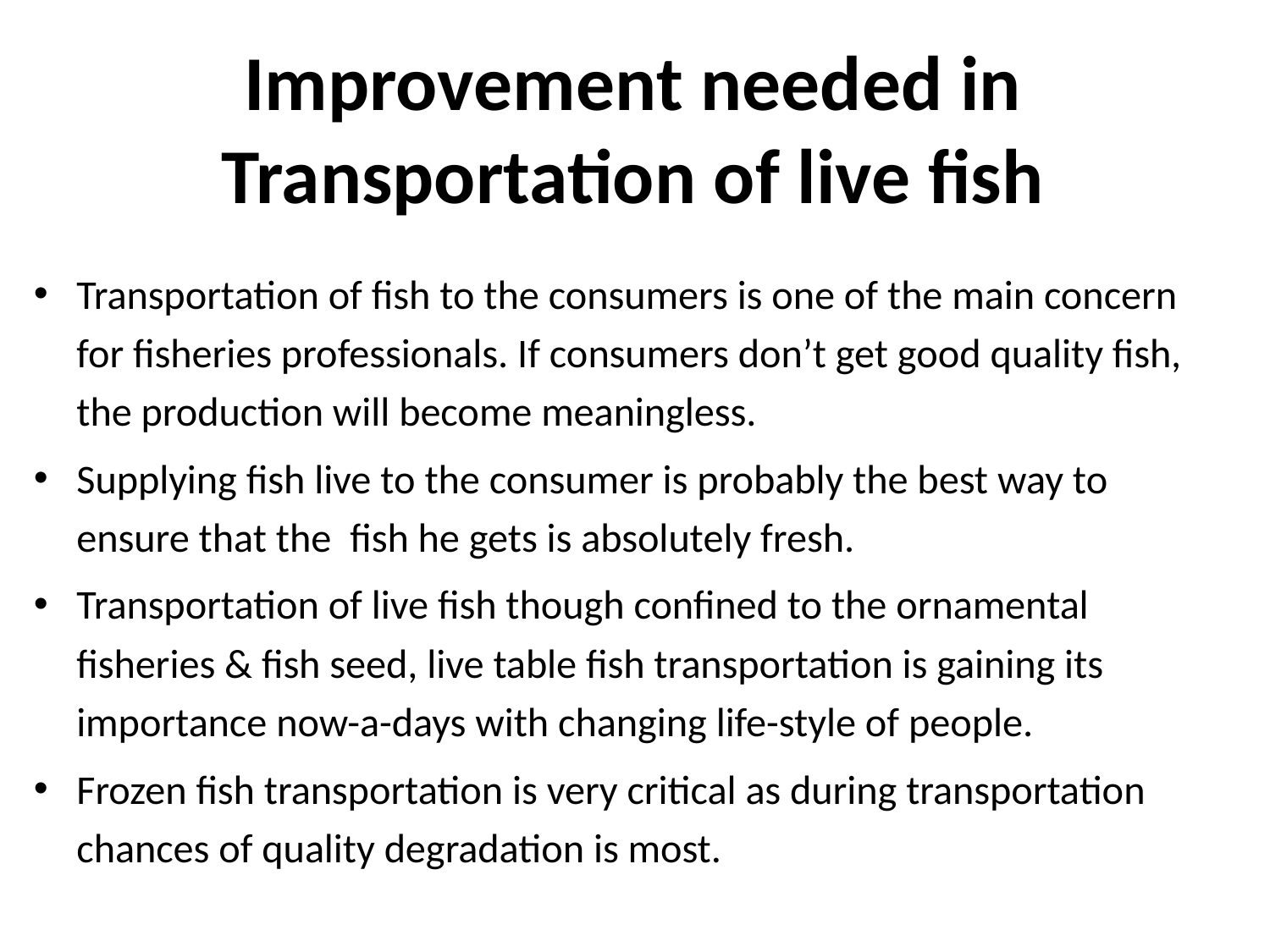

# Improvement needed in Transportation of live fish
Transportation of fish to the consumers is one of the main concern for fisheries professionals. If consumers don’t get good quality fish, the production will become meaningless.
Supplying fish live to the consumer is probably the best way to ensure that the  fish he gets is absolutely fresh.
Transportation of live fish though confined to the ornamental fisheries & fish seed, live table fish transportation is gaining its importance now-a-days with changing life-style of people.
Frozen fish transportation is very critical as during transportation chances of quality degradation is most.